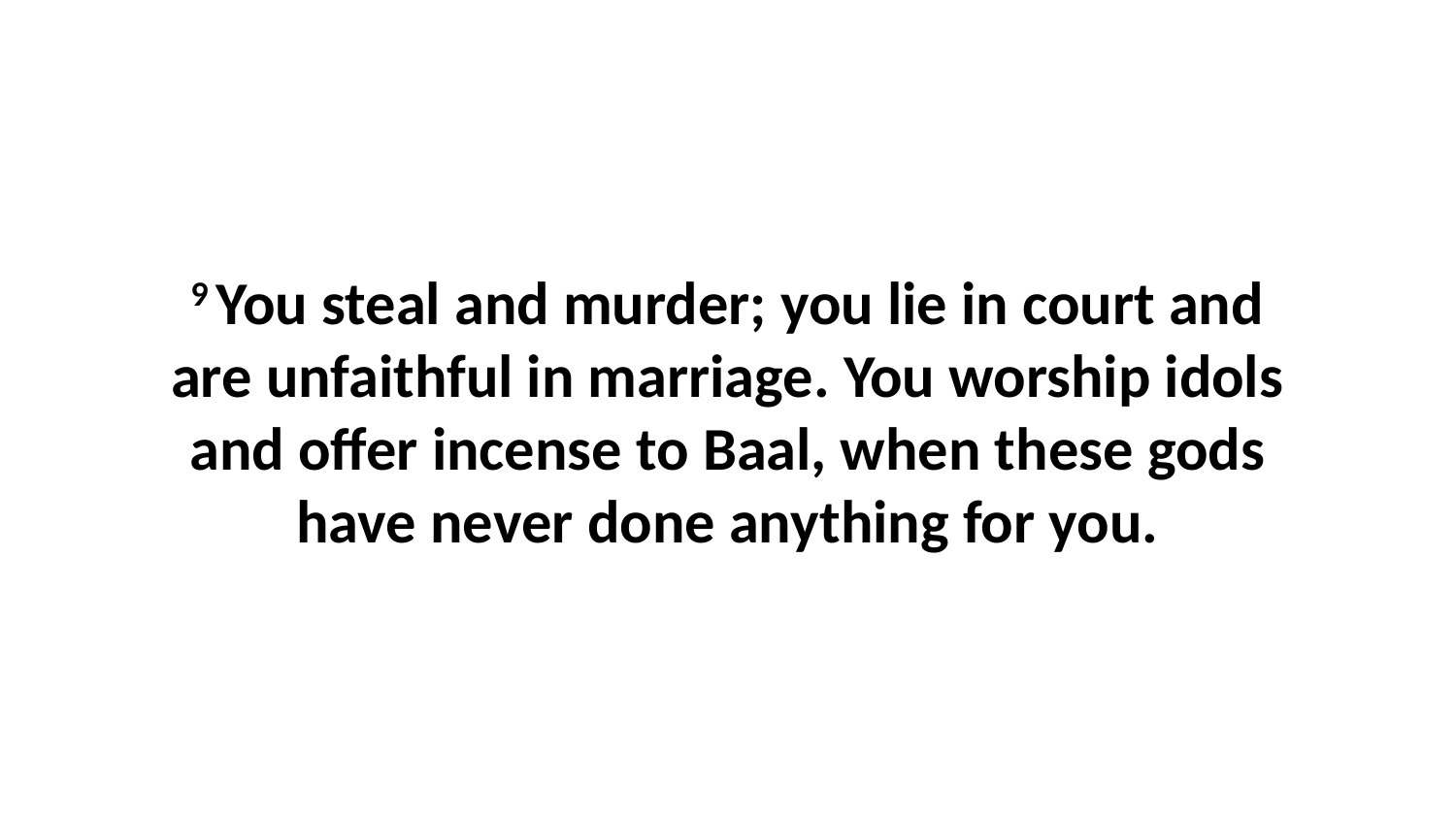

9 You steal and murder; you lie in court and are unfaithful in marriage. You worship idols and offer incense to Baal, when these gods have never done anything for you.